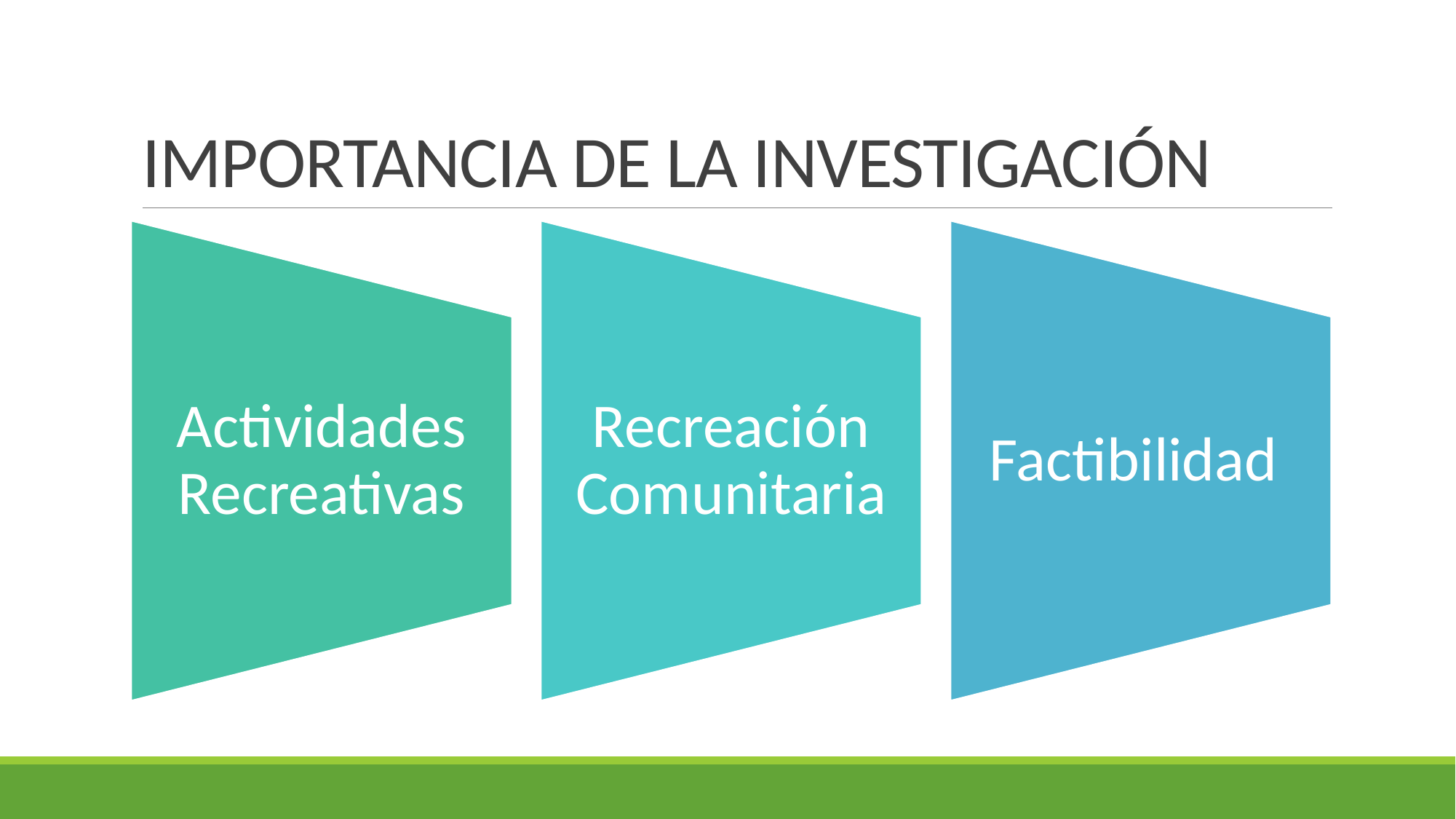

# IMPORTANCIA DE LA INVESTIGACIÓN
Actividades Recreativas
Recreación Comunitaria
Factibilidad